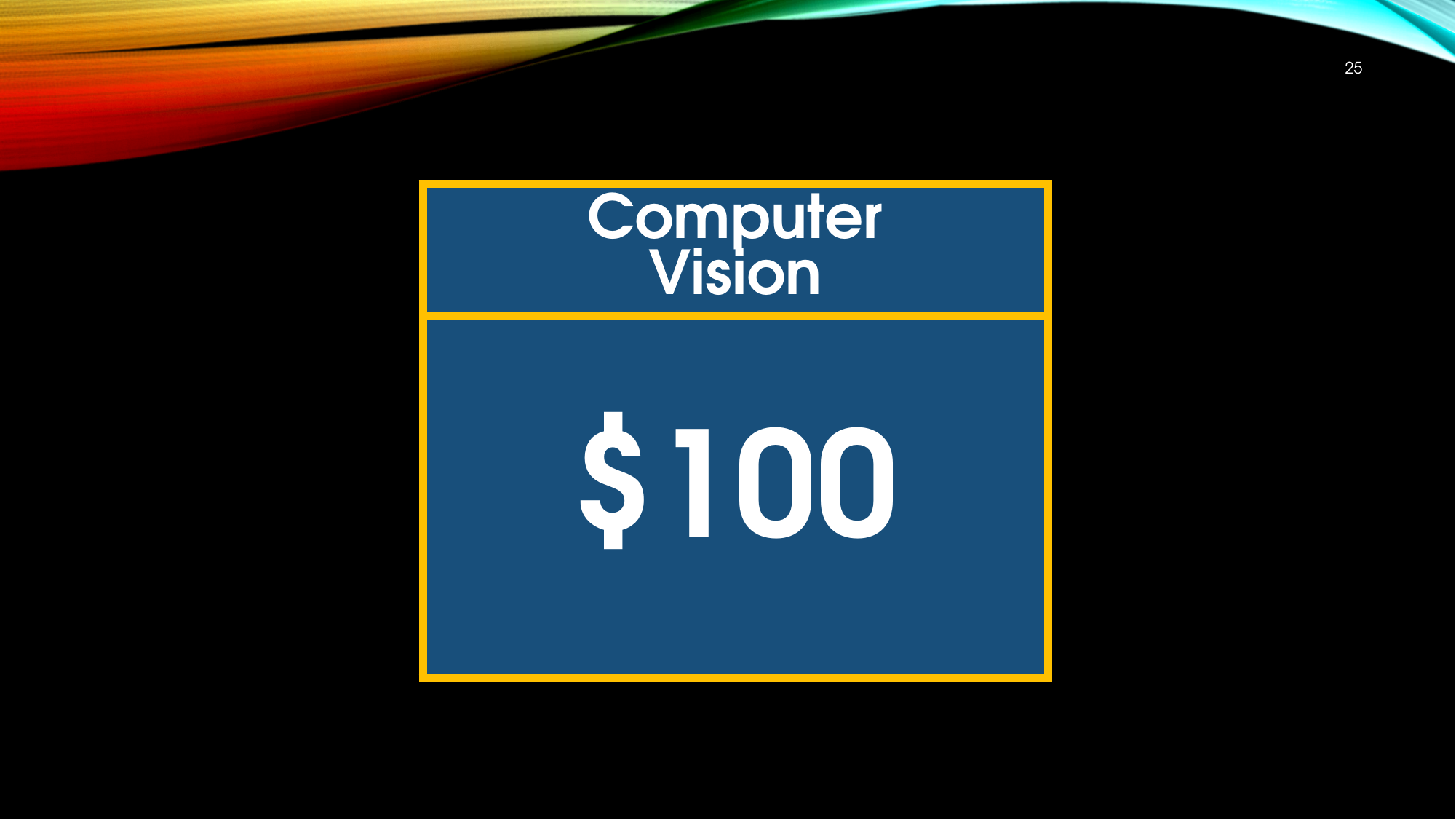

25
| Computer Vision |
| --- |
| $100 |